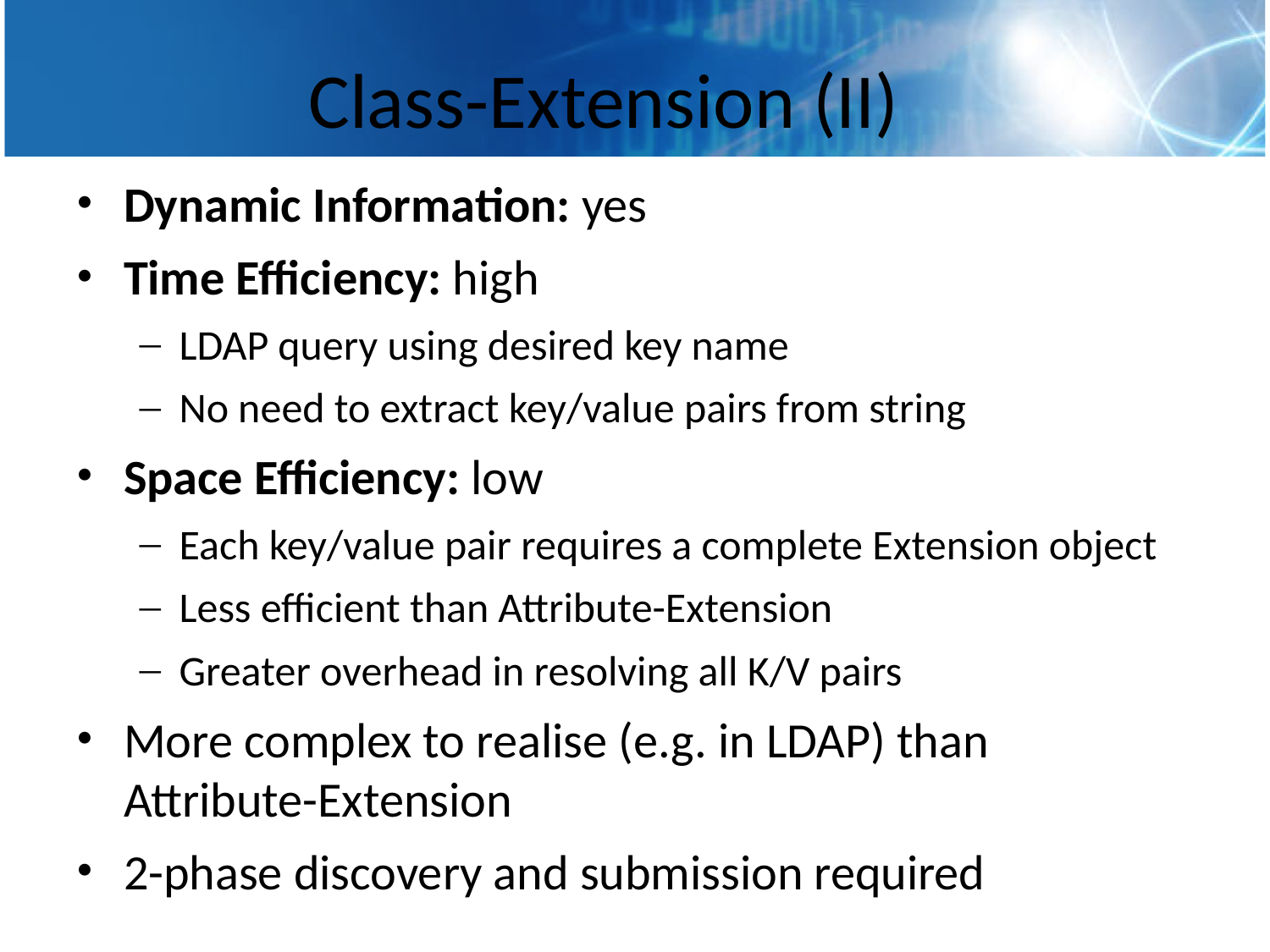

# Class-Extension (II)
Dynamic Information: yes
Time Efficiency: high
LDAP query using desired key name
No need to extract key/value pairs from string
Space Efficiency: low
Each key/value pair requires a complete Extension object
Less efficient than Attribute-Extension
Greater overhead in resolving all K/V pairs
More complex to realise (e.g. in LDAP) than Attribute-Extension
2-phase discovery and submission required